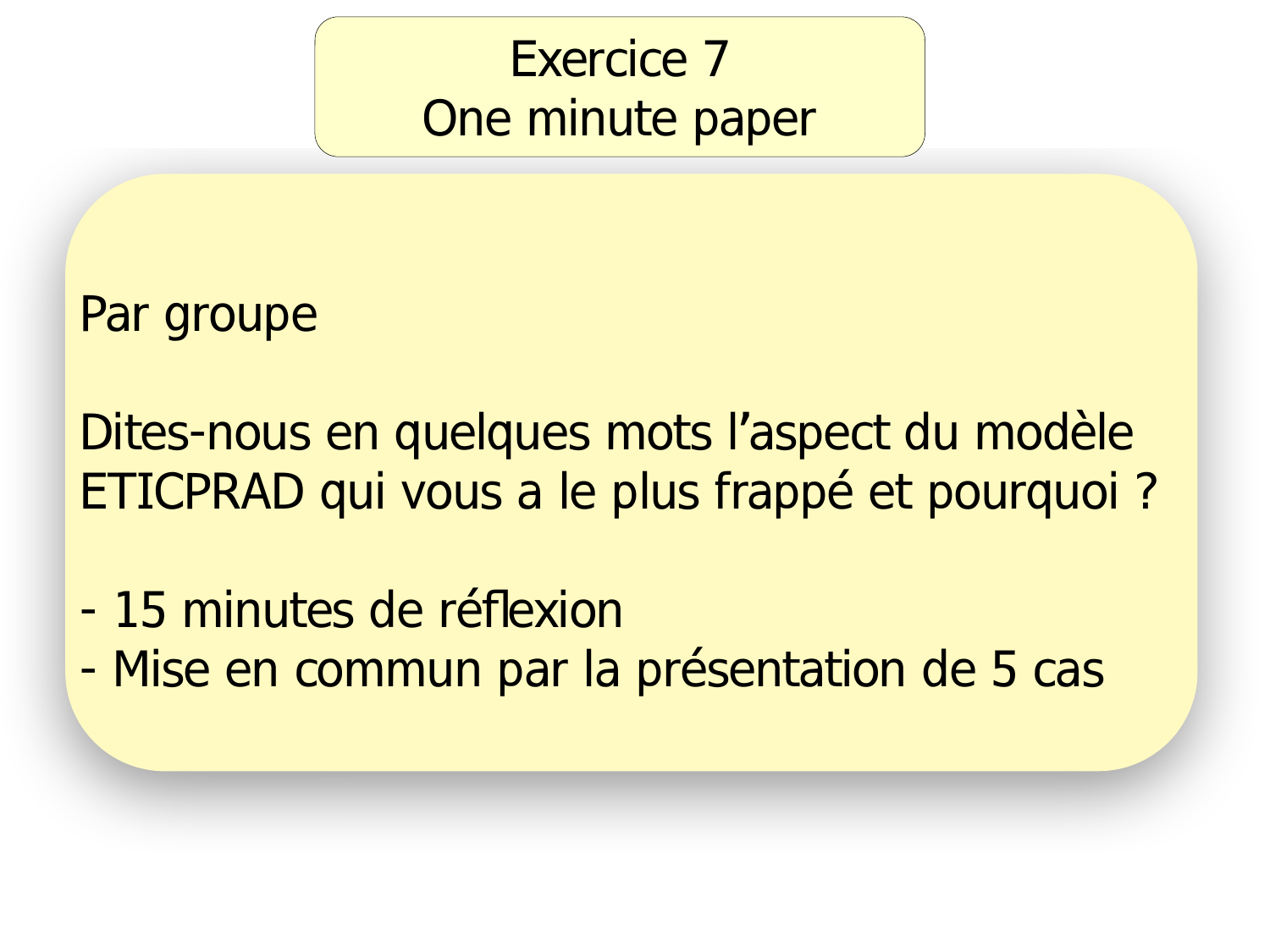

Exercice 7
One minute paper

# Par groupe Dites-nous en quelques mots l’aspect du modèle ETICPRAD qui vous a le plus frappé et pourquoi ? - 15 minutes de réflexion - Mise en commun par la présentation de 5 cas